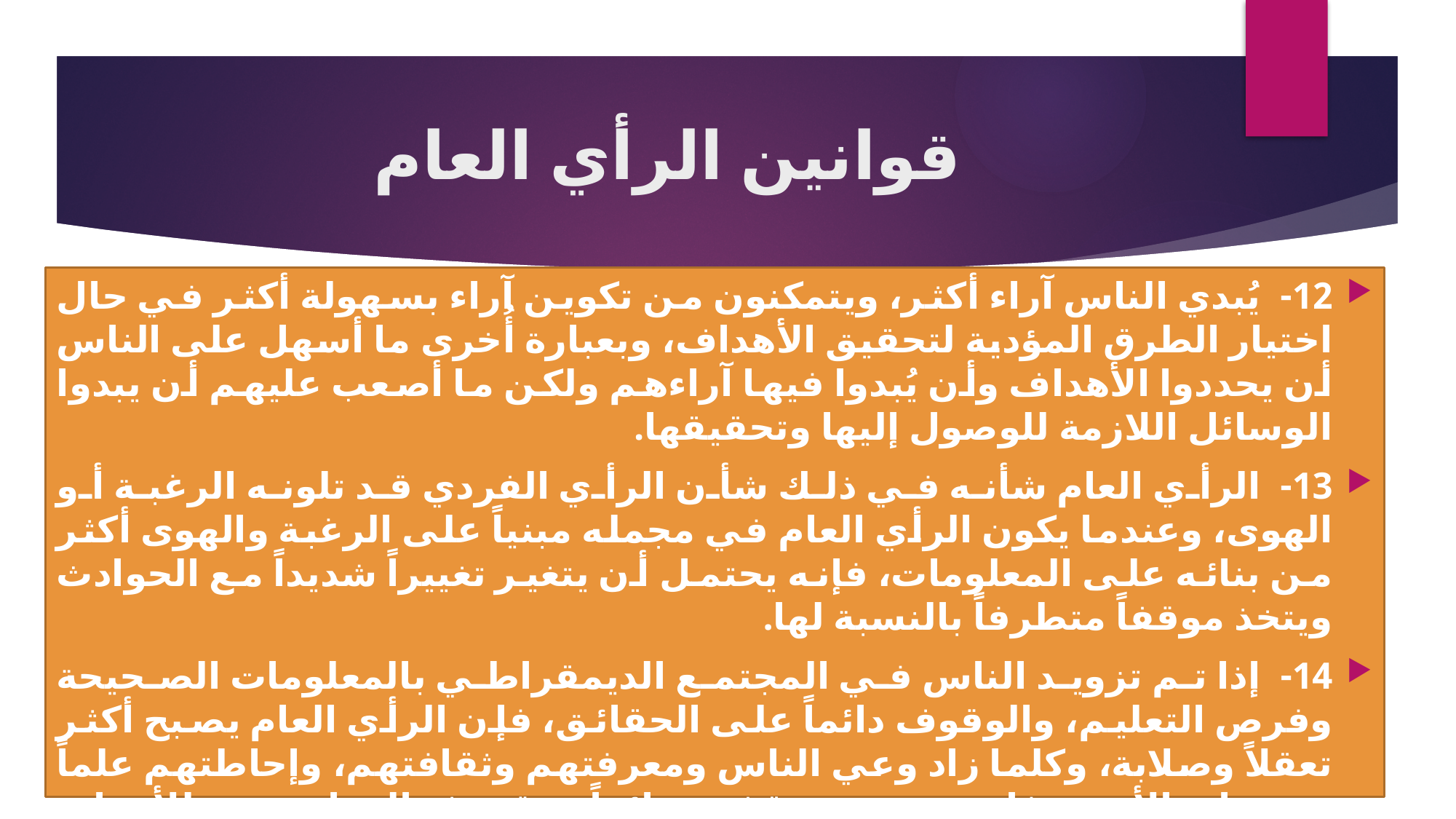

# قوانين الرأي العام
12-  يُبدي الناس آراء أكثر، ويتمكنون من تكوين آراء بسهولة أكثر في حال اختيار الطرق المؤدية لتحقيق الأهداف، وبعبارة أُخرى ما أسهل على الناس أن يحددوا الأهداف وأن يُبدوا فيها آراءهم ولكن ما أصعب عليهم أن يبدوا الوسائل اللازمة للوصول إليها وتحقيقها.
13-  الرأي العام شأنه في ذلك شأن الرأي الفردي قد تلونه الرغبة أو الهوى، وعندما يكون الرأي العام في مجمله مبنياً على الرغبة والهوى أكثر من بنائه على المعلومات، فإنه يحتمل أن يتغير تغييراً شديداً مع الحوادث ويتخذ موقفاً متطرفاً بالنسبة لها.
14-  إذا تم تزويد الناس في المجتمع الديمقراطي بالمعلومات الصحيحة وفرص التعليم، والوقوف دائماً على الحقائق، فإن الرأي العام يصبح أكثر تعقلاً وصلابة، وكلما زاد وعي الناس ومعرفتهم وثقافتهم، وإحاطتهم علماً بمجريات الأمور، فإنهم سيقفون دائماً موقف المعارضة للأحداث والمقترحات بسبب مصالحهم الذاتية، وهم أكثر استعداداً للموافقة على الآراء الموضوعية التي يُبديها الخبراء والأخصائيون.